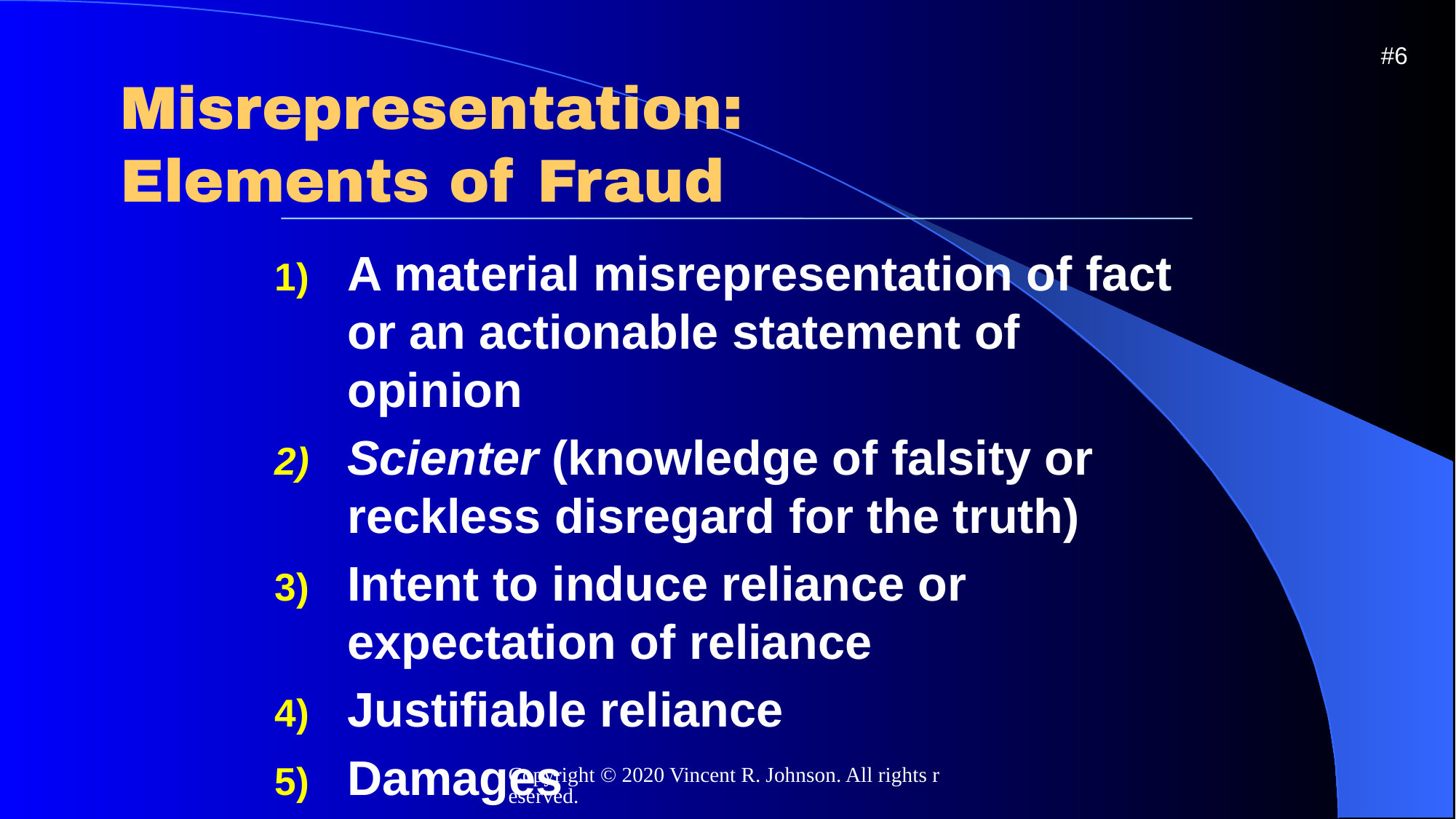

#6
# Misrepresentation: Elements of Fraud

A material misrepresentation of fact or an actionable statement of opinion
Scienter (knowledge of falsity or reckless disregard for the truth)
Intent to induce reliance or expectation of reliance
Justifiable reliance
Damages

Copyright © 2020 Vincent R. Johnson. All rights reserved.